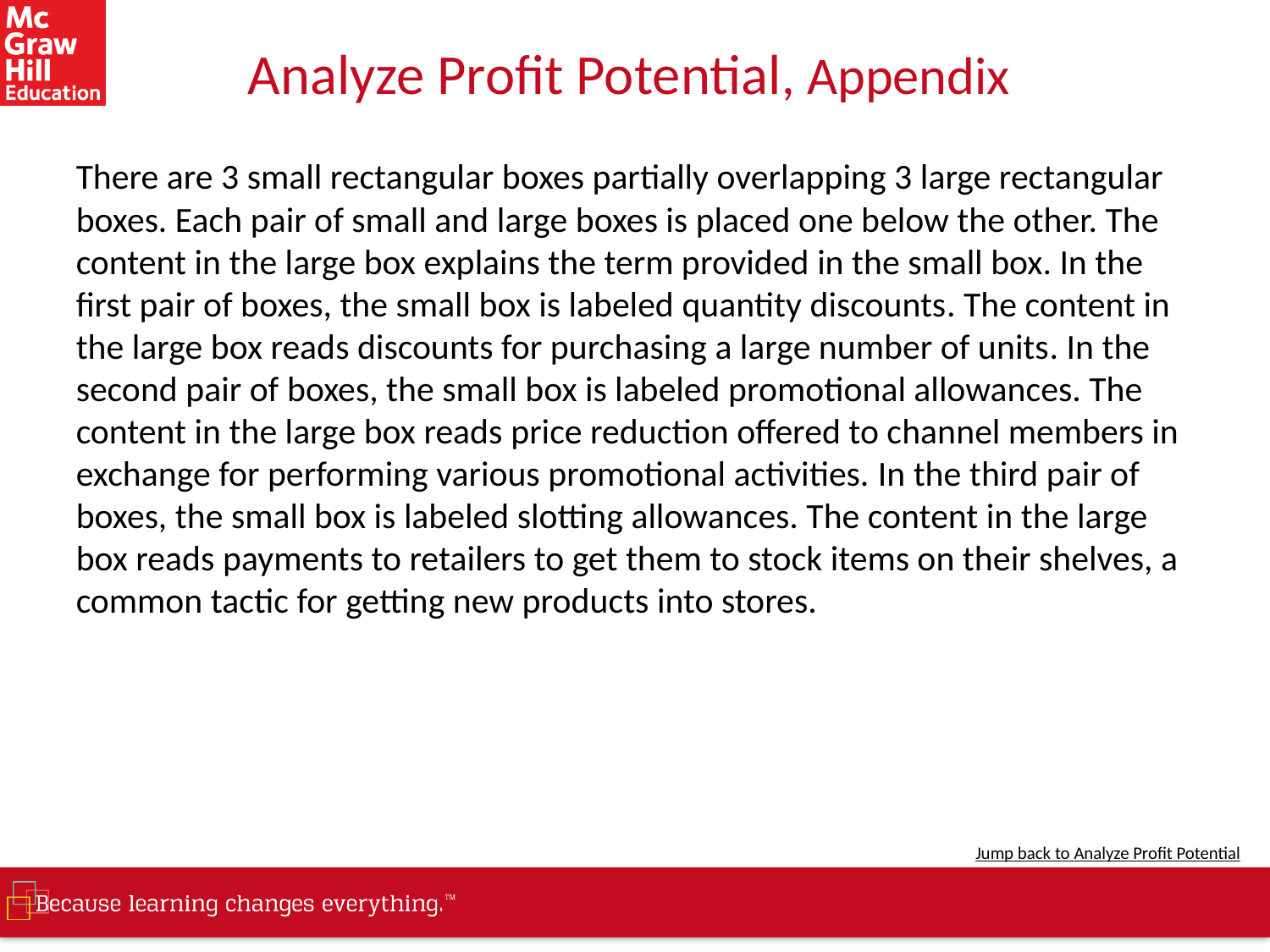

# Analyze Profit Potential, Appendix
There are 3 small rectangular boxes partially overlapping 3 large rectangular boxes. Each pair of small and large boxes is placed one below the other. The content in the large box explains the term provided in the small box. In the first pair of boxes, the small box is labeled quantity discounts. The content in the large box reads discounts for purchasing a large number of units. In the second pair of boxes, the small box is labeled promotional allowances. The content in the large box reads price reduction offered to channel members in exchange for performing various promotional activities. In the third pair of boxes, the small box is labeled slotting allowances. The content in the large box reads payments to retailers to get them to stock items on their shelves, a common tactic for getting new products into stores.
Jump back to Analyze Profit Potential